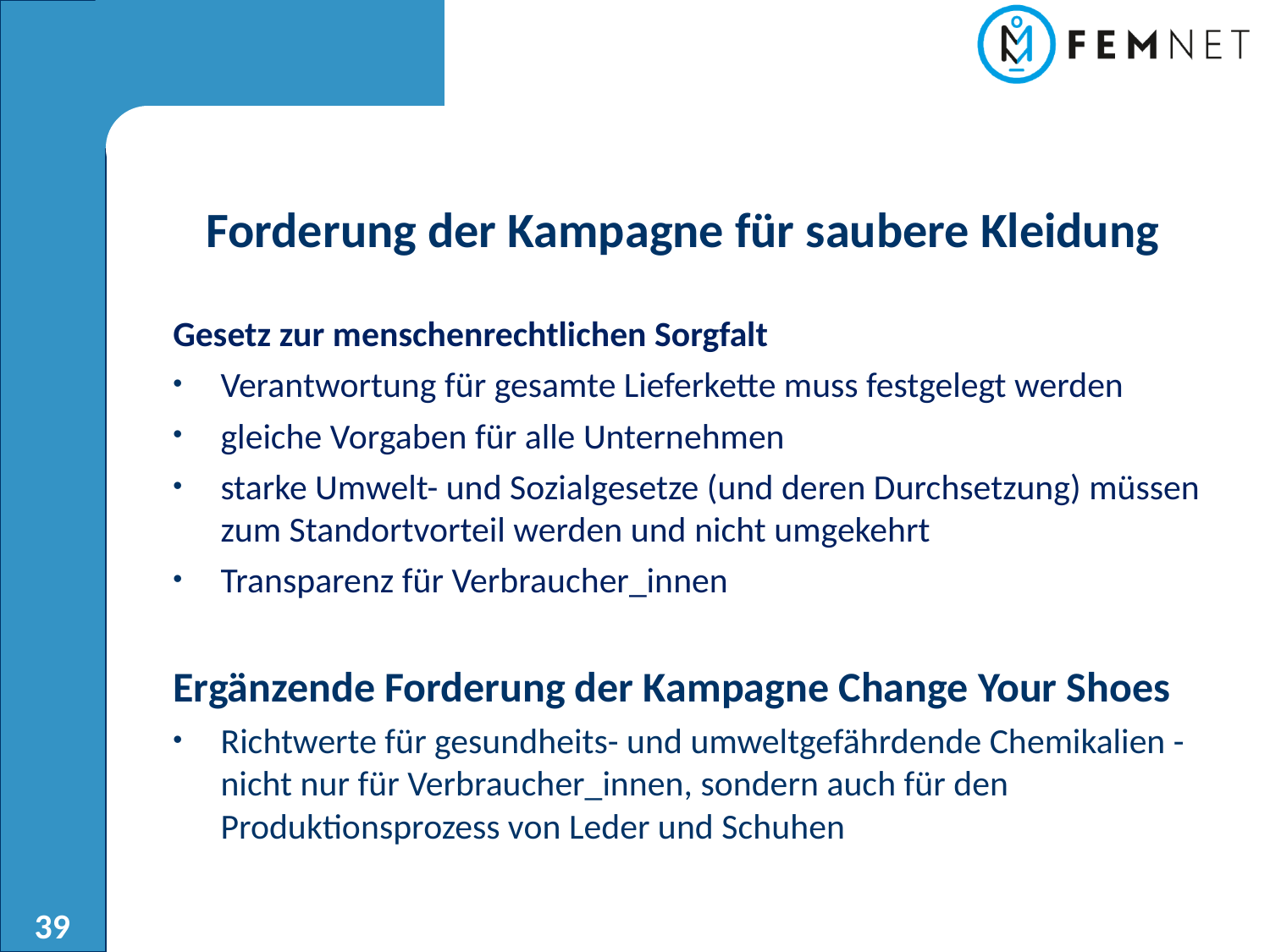

Forderung der Kampagne für saubere Kleidung
Gesetz zur menschenrechtlichen Sorgfalt
Verantwortung für gesamte Lieferkette muss festgelegt werden
gleiche Vorgaben für alle Unternehmen
starke Umwelt- und Sozialgesetze (und deren Durchsetzung) müssen zum Standortvorteil werden und nicht umgekehrt
Transparenz für Verbraucher_innen

Ergänzende Forderung der Kampagne Change Your Shoes
Richtwerte für gesundheits- und umweltgefährdende Chemikalien - nicht nur für Verbraucher_innen, sondern auch für den Produktionsprozess von Leder und Schuhen

39